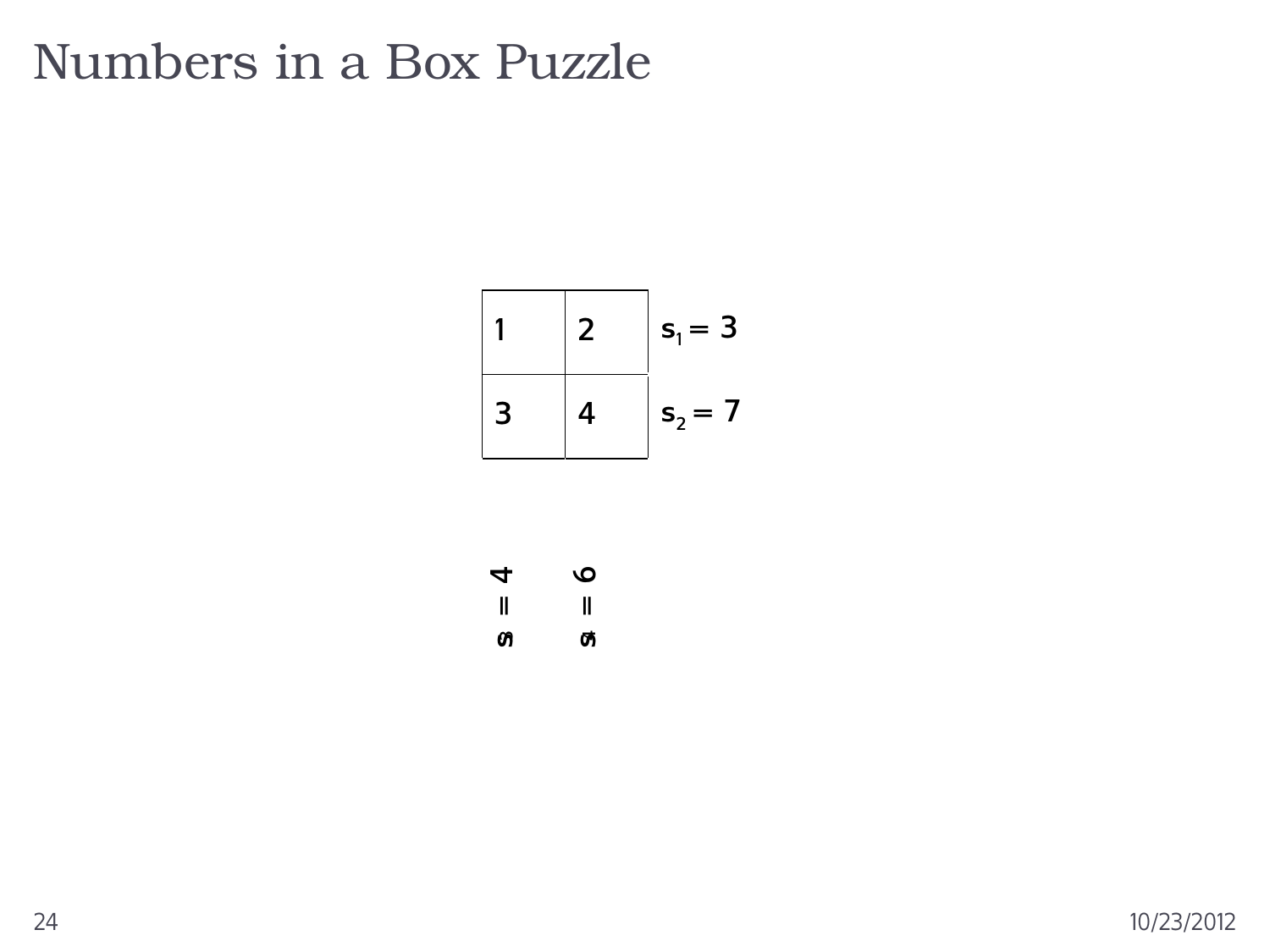

# Numbers in a Box Puzzle
| 1 | 2 | s1 = 3 |
| --- | --- | --- |
| 3 | 4 | s2 = 7 |
| s3 = 4 | s4 = 6 |  |
24

10/23/2012